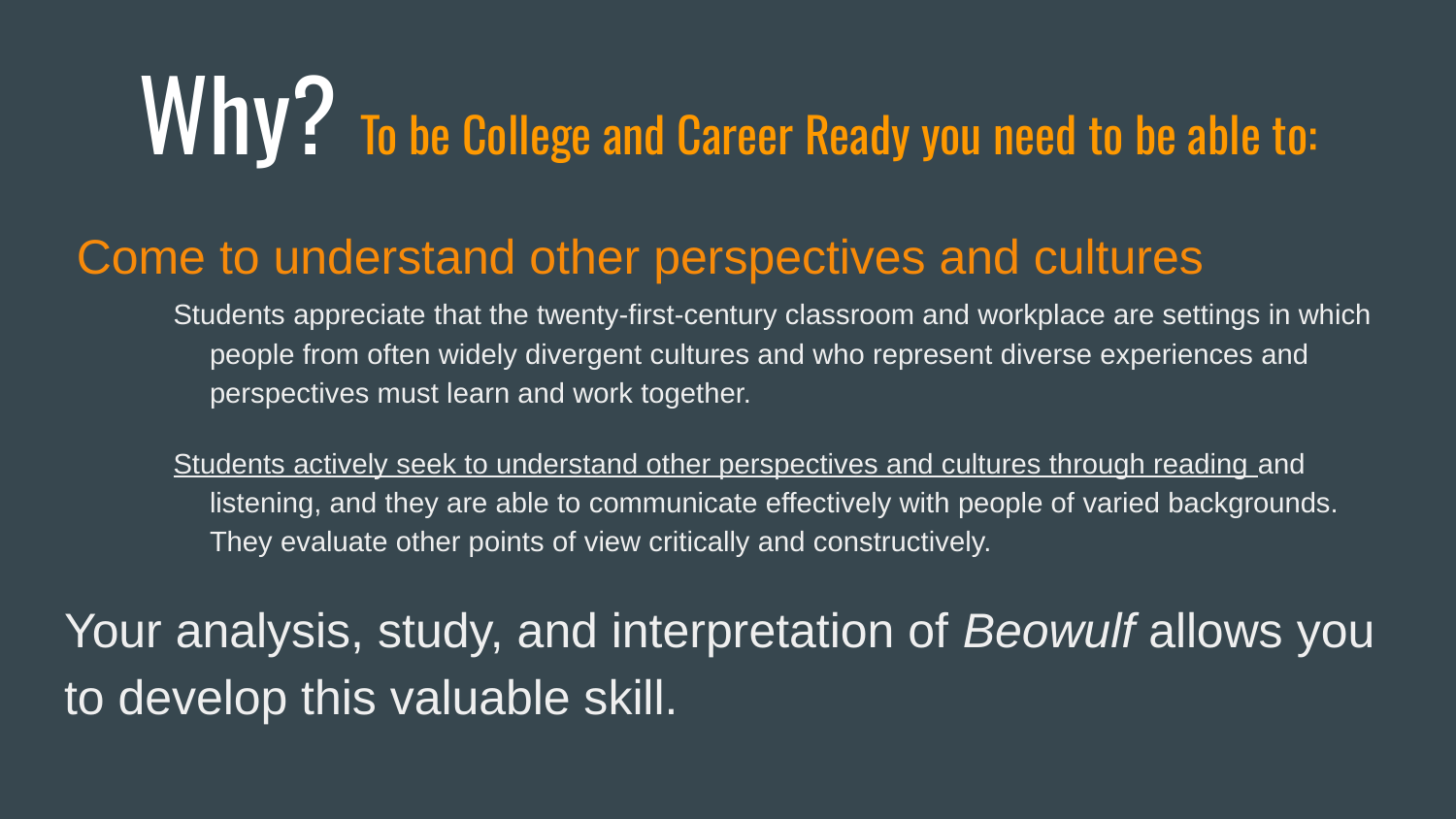

# Why? To be College and Career Ready you need to be able to:
Come to understand other perspectives and cultures
Students appreciate that the twenty-first-century classroom and workplace are settings in which people from often widely divergent cultures and who represent diverse experiences and perspectives must learn and work together.
Students actively seek to understand other perspectives and cultures through reading and listening, and they are able to communicate effectively with people of varied backgrounds. They evaluate other points of view critically and constructively.
Your analysis, study, and interpretation of Beowulf allows you to develop this valuable skill.